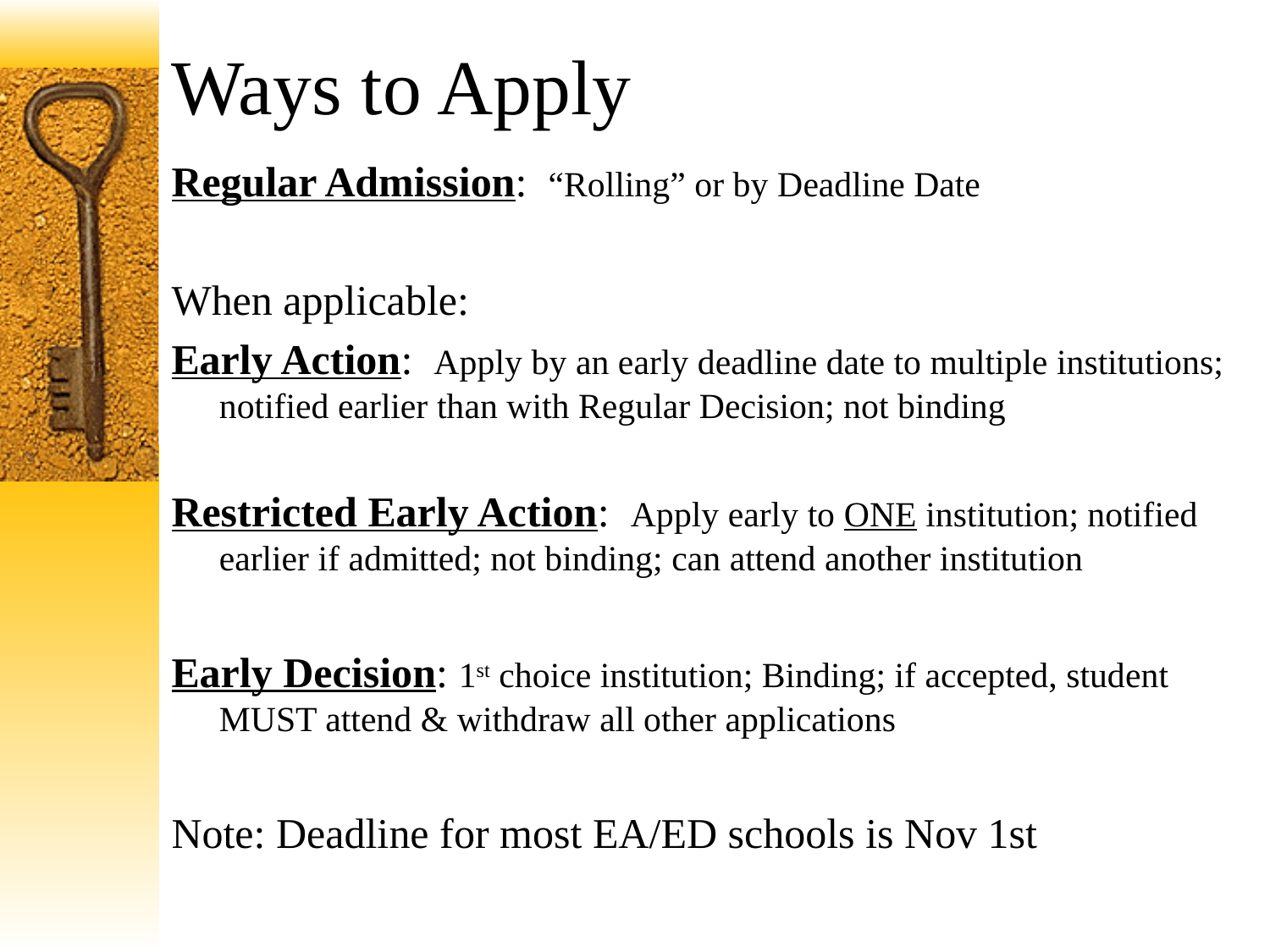

# Ways to Apply
Regular Admission:  “Rolling” or by Deadline Date

When applicable:
Early Action:  Apply by an early deadline date to multiple institutions; notified earlier than with Regular Decision; not binding
Restricted Early Action:  Apply early to ONE institution; notified earlier if admitted; not binding; can attend another institution

Early Decision: 1st choice institution; Binding; if accepted, student MUST attend & withdraw all other applications

Note: Deadline for most EA/ED schools is Nov 1st